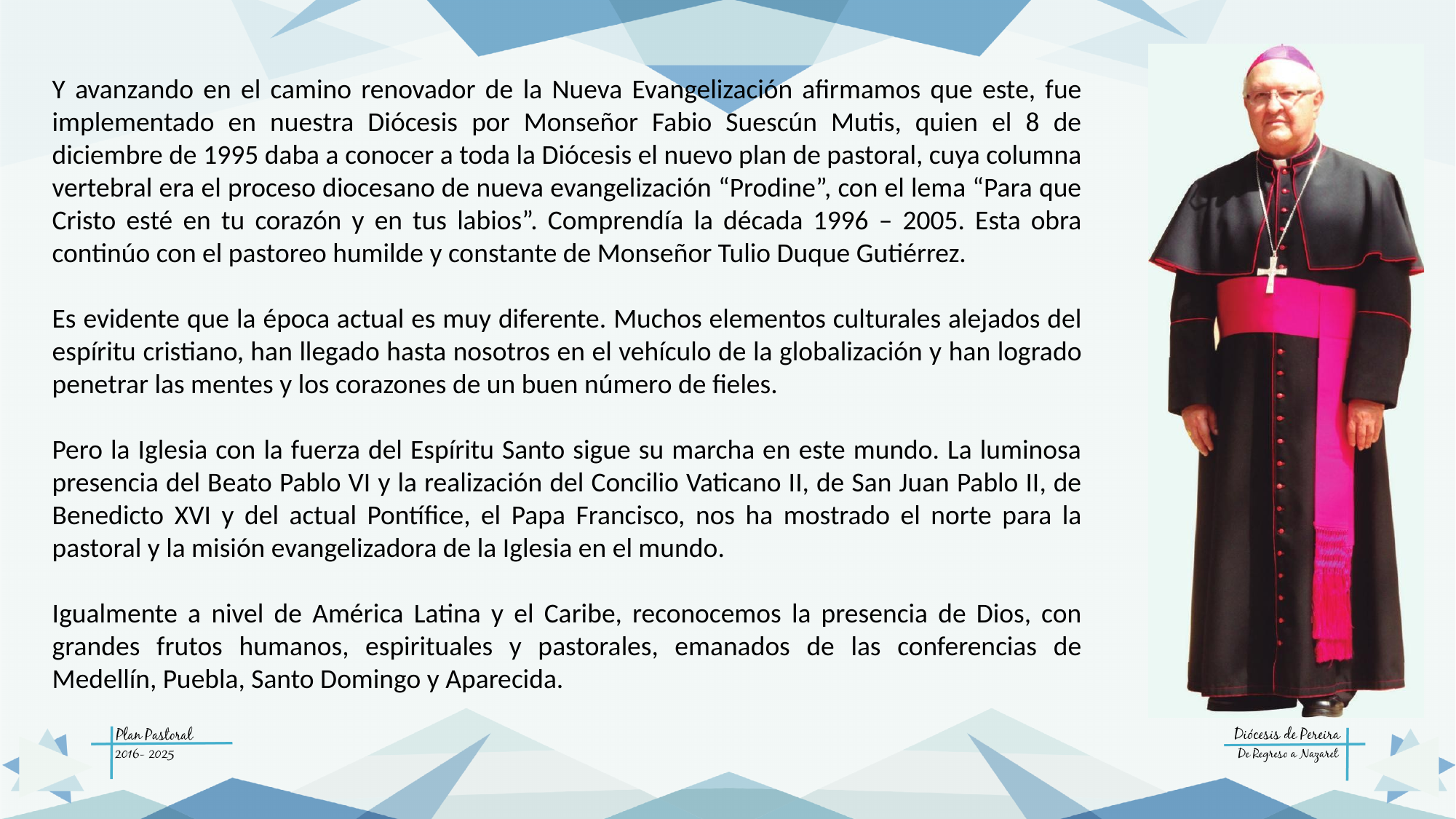

Y avanzando en el camino renovador de la Nueva Evangelización afirmamos que este, fue implementado en nuestra Diócesis por Monseñor Fabio Suescún Mutis, quien el 8 de diciembre de 1995 daba a conocer a toda la Diócesis el nuevo plan de pastoral, cuya columna vertebral era el proceso diocesano de nueva evangelización “Prodine”, con el lema “Para que Cristo esté en tu corazón y en tus labios”. Comprendía la década 1996 – 2005. Esta obra continúo con el pastoreo humilde y constante de Monseñor Tulio Duque Gutiérrez.

Es evidente que la época actual es muy diferente. Muchos elementos culturales alejados del espíritu cristiano, han llegado hasta nosotros en el vehículo de la globalización y han logrado penetrar las mentes y los corazones de un buen número de fieles.

Pero la Iglesia con la fuerza del Espíritu Santo sigue su marcha en este mundo. La luminosa presencia del Beato Pablo VI y la realización del Concilio Vaticano II, de San Juan Pablo II, de Benedicto XVI y del actual Pontífice, el Papa Francisco, nos ha mostrado el norte para la pastoral y la misión evangelizadora de la Iglesia en el mundo.

Igualmente a nivel de América Latina y el Caribe, reconocemos la presencia de Dios, con grandes frutos humanos, espirituales y pastorales, emanados de las conferencias de Medellín, Puebla, Santo Domingo y Aparecida.